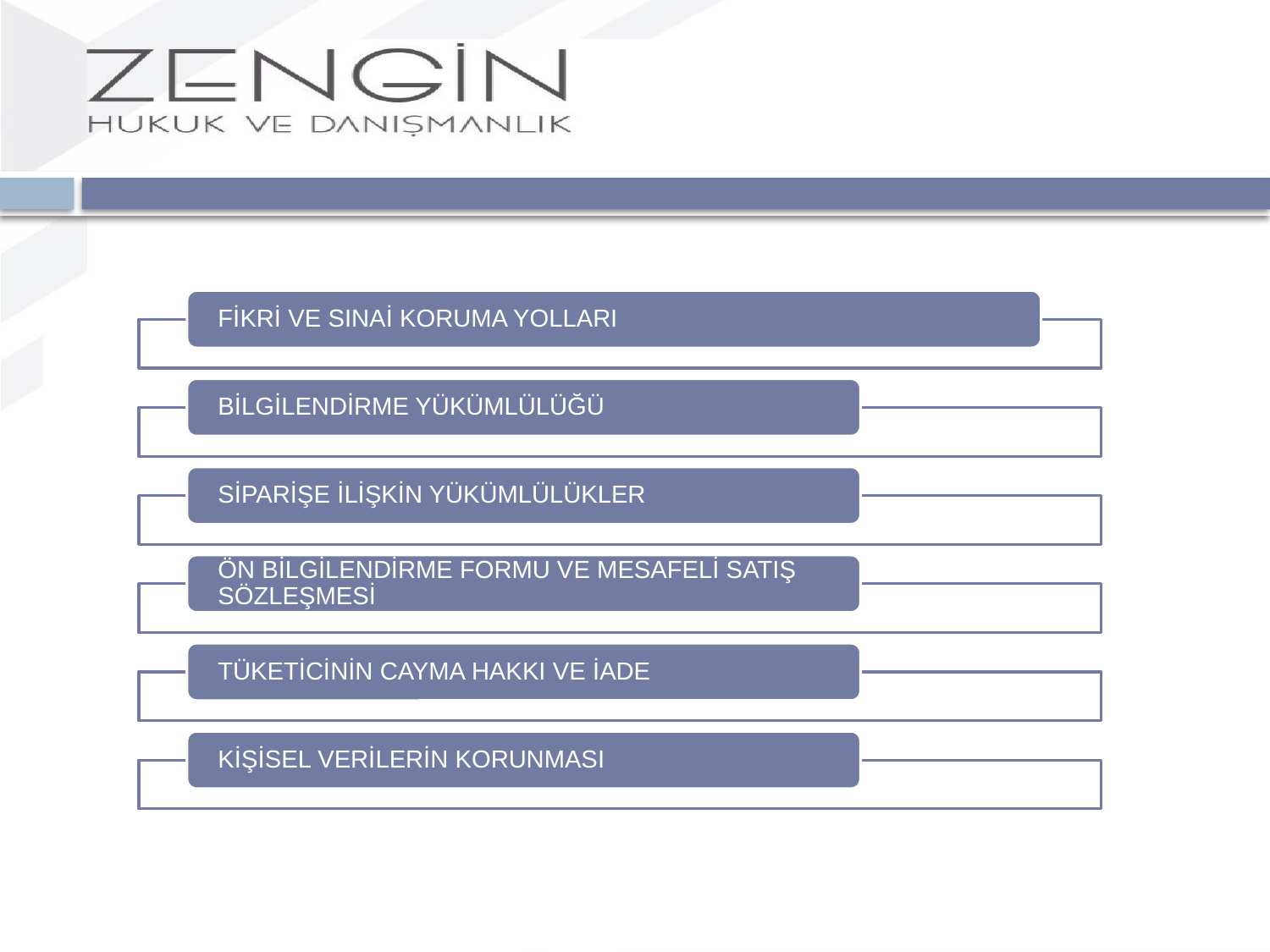

FİKRİ VE SINAİ KORUMA YOLLARI
BİLGİLENDİRME YÜKÜMLÜLÜĞÜ
SİPARİŞE İLİŞKİN YÜKÜMLÜLÜKLER
ÖN BİLGİLENDİRME FORMU VE MESAFELİ SATIŞ SÖZLEŞMESİ
TÜKETİCİNİN CAYMA HAKKI VE İADE

KİŞİSEL VERİLERİN KORUNMASI